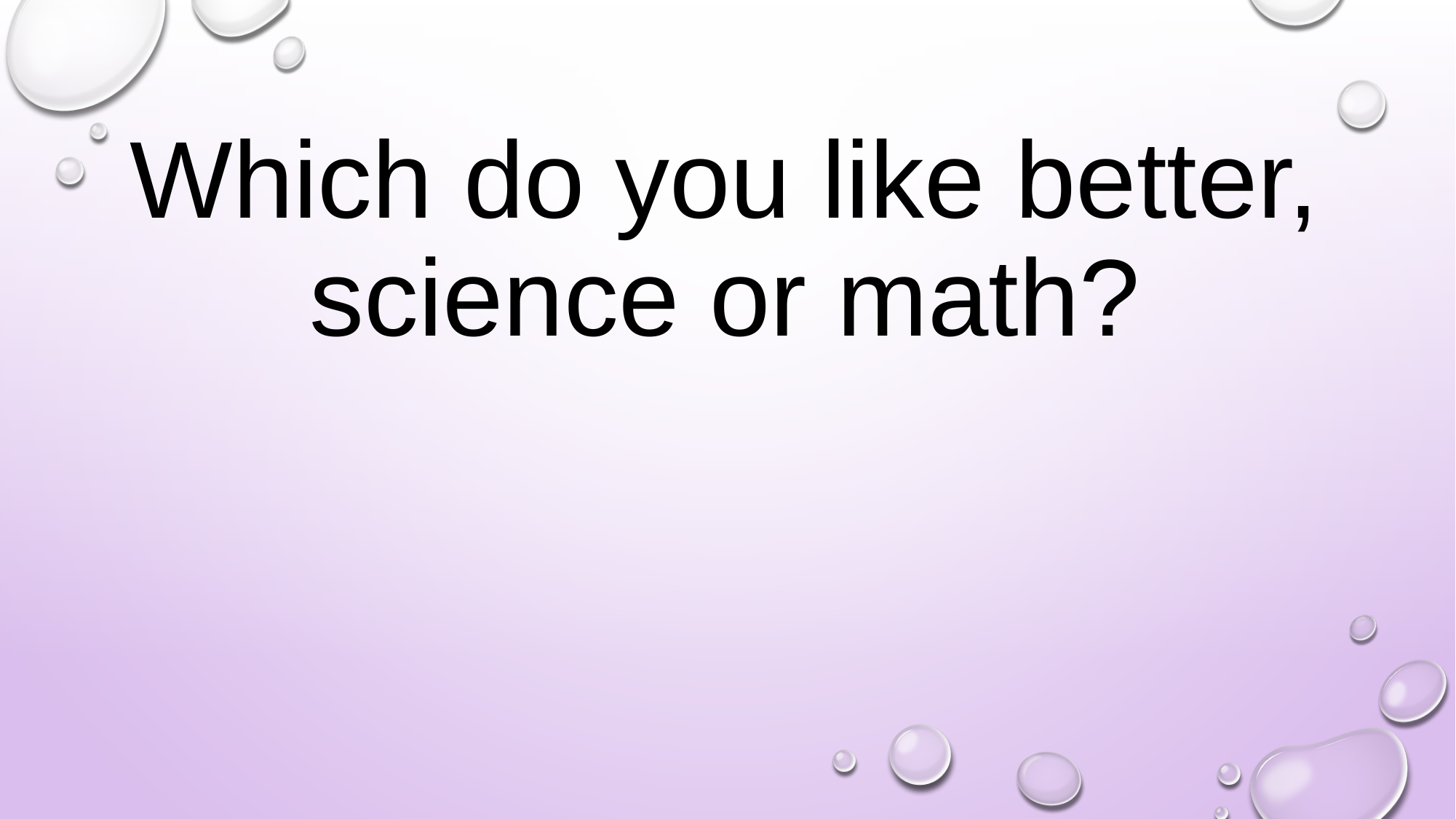

# Which do you like better, science or math?